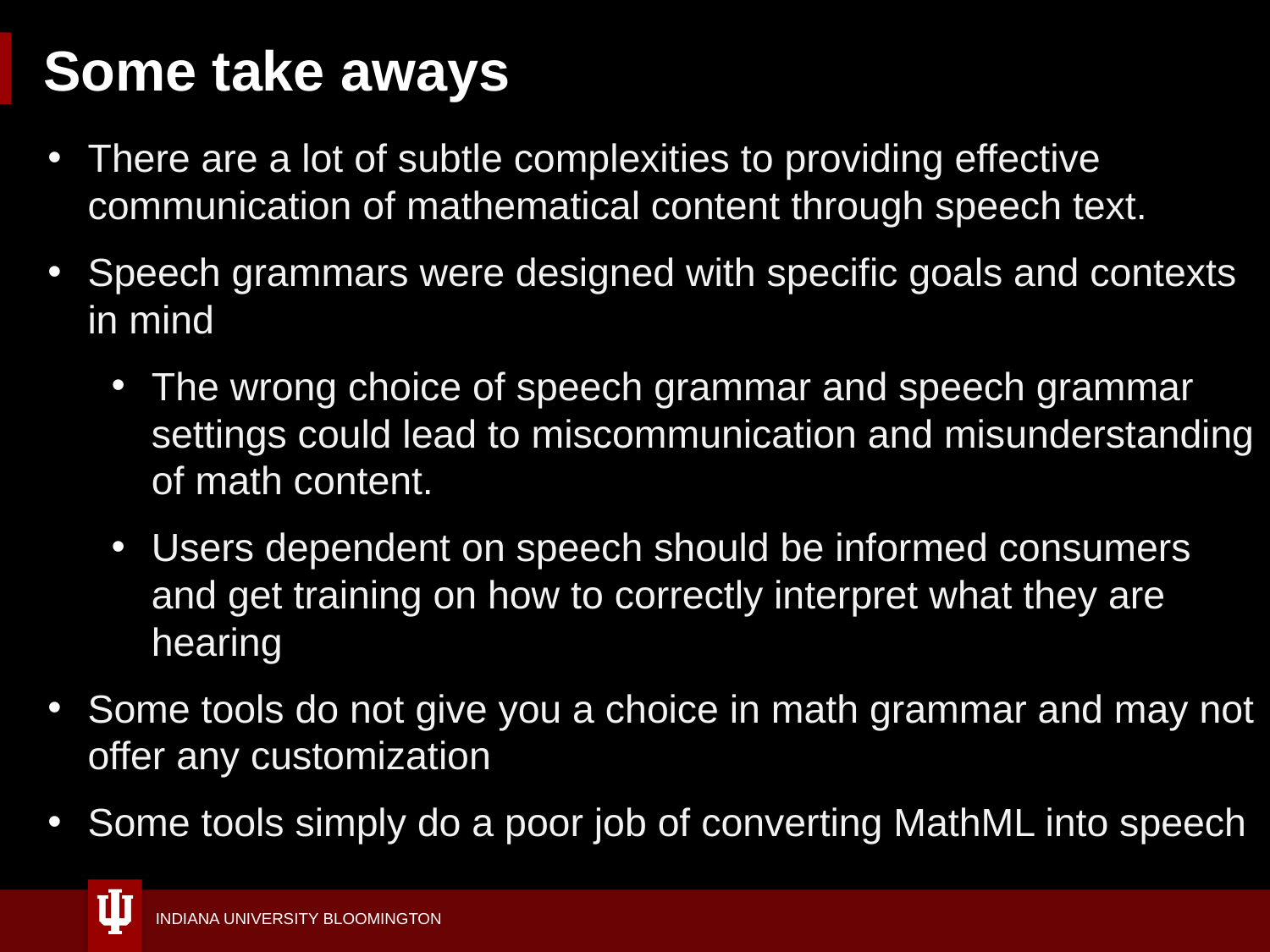

# Some take aways
There are a lot of subtle complexities to providing effective communication of mathematical content through speech text.
Speech grammars were designed with specific goals and contexts in mind
The wrong choice of speech grammar and speech grammar settings could lead to miscommunication and misunderstanding of math content.
Users dependent on speech should be informed consumers and get training on how to correctly interpret what they are hearing
Some tools do not give you a choice in math grammar and may not offer any customization
Some tools simply do a poor job of converting MathML into speech